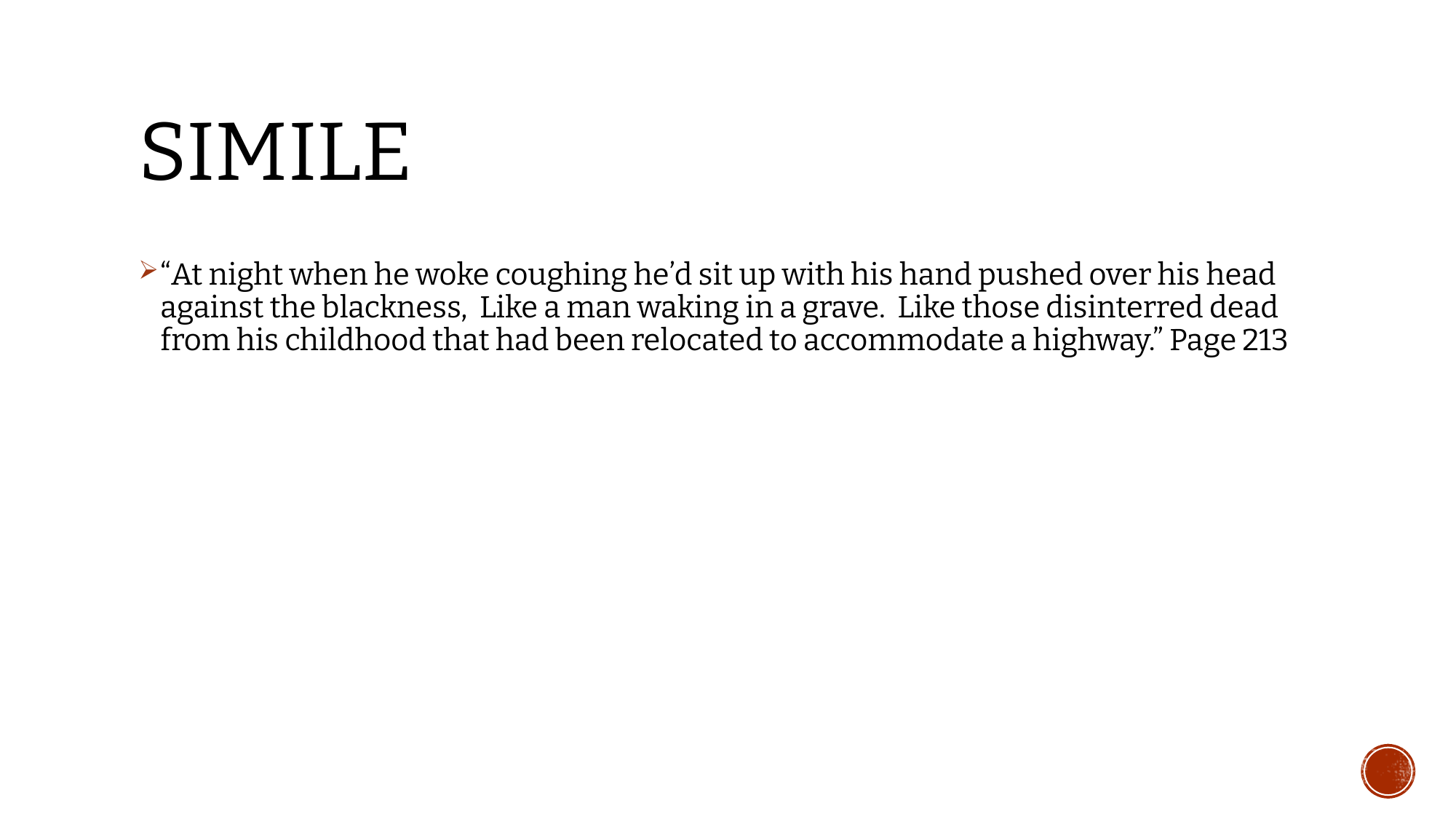

# simile
“At night when he woke coughing he’d sit up with his hand pushed over his head against the blackness,  Like a man waking in a grave.  Like those disinterred dead from his childhood that had been relocated to accommodate a highway.” Page 213